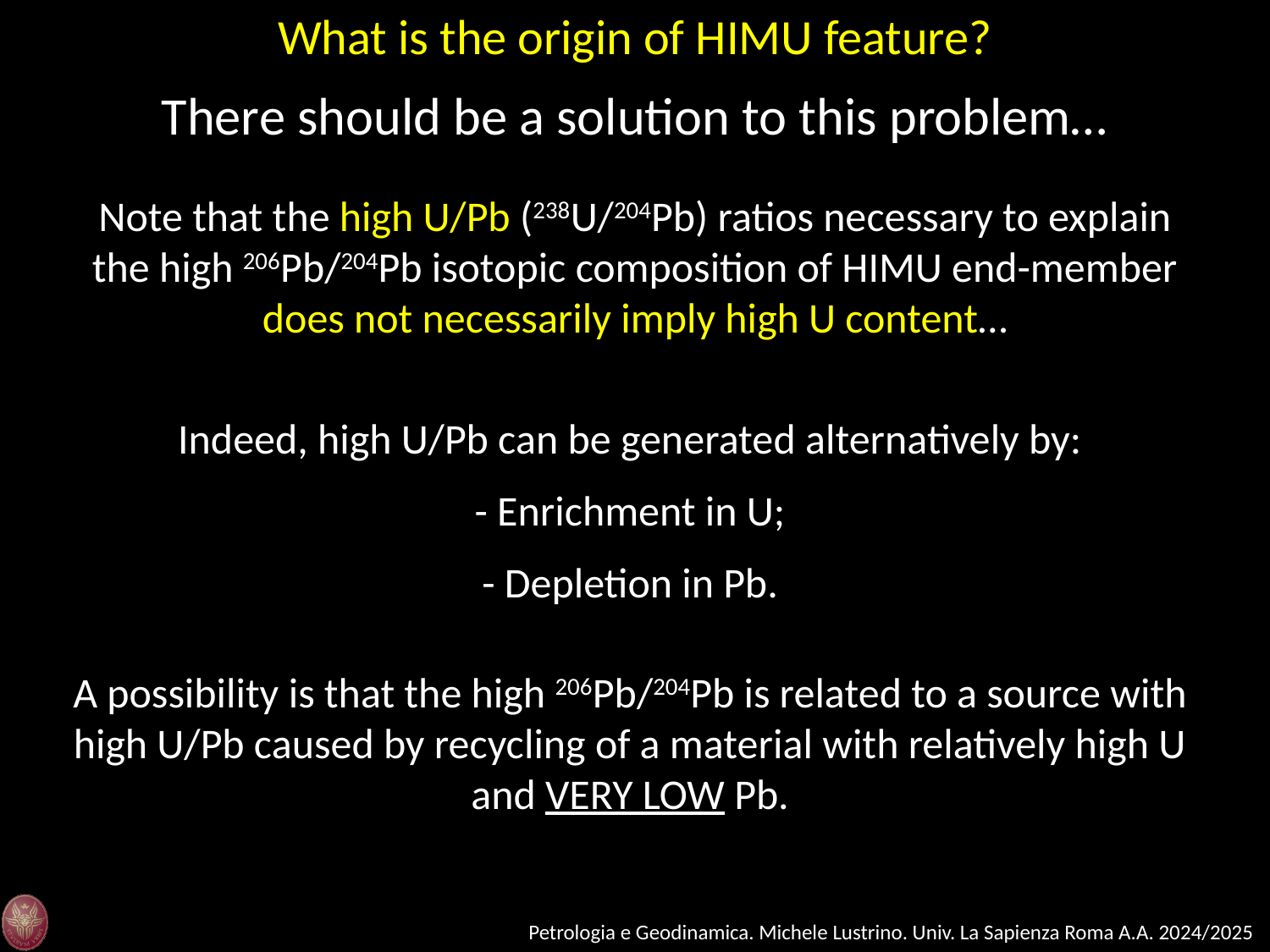

What is the origin of HIMU feature?
There should be a solution to this problem…
Note that the high U/Pb (238U/204Pb) ratios necessary to explain the high 206Pb/204Pb isotopic composition of HIMU end-member does not necessarily imply high U content…
Indeed, high U/Pb can be generated alternatively by:
- Enrichment in U;
- Depletion in Pb.
A possibility is that the high 206Pb/204Pb is related to a source with high U/Pb caused by recycling of a material with relatively high U and VERY LOW Pb.